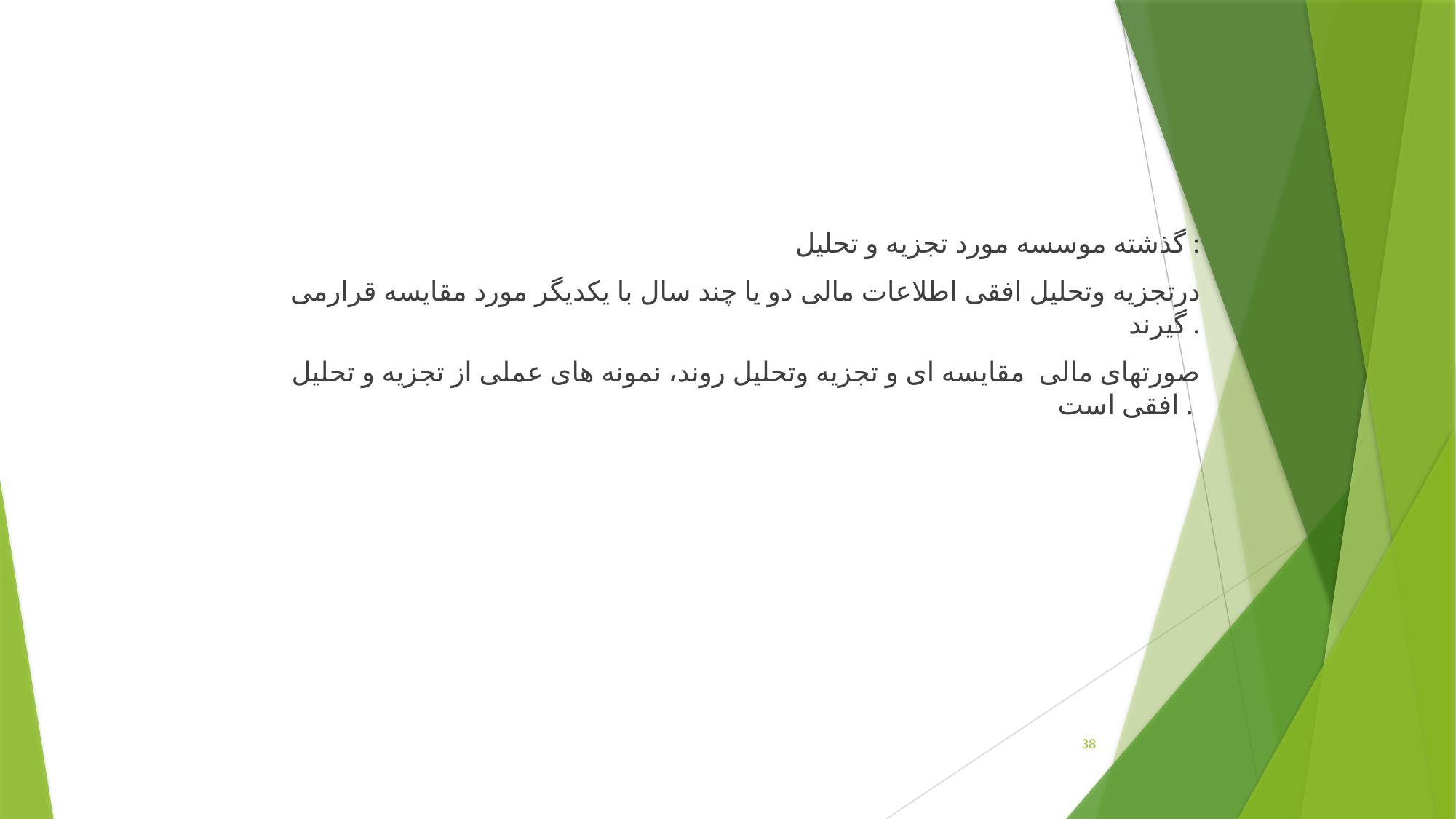

گذشته موسسه مورد تجزیه و تحلیل :
درتجزيه وتحليل افقی اطلاعات مالی دو يا چند سال با يكديگر مورد مقايسه قرارمی گيرند .
صورتهای مالی  مقایسه ای و تجزیه وتحلیل روند، نمونه های عملی از تجزیه و تحلیل افقی است .

38